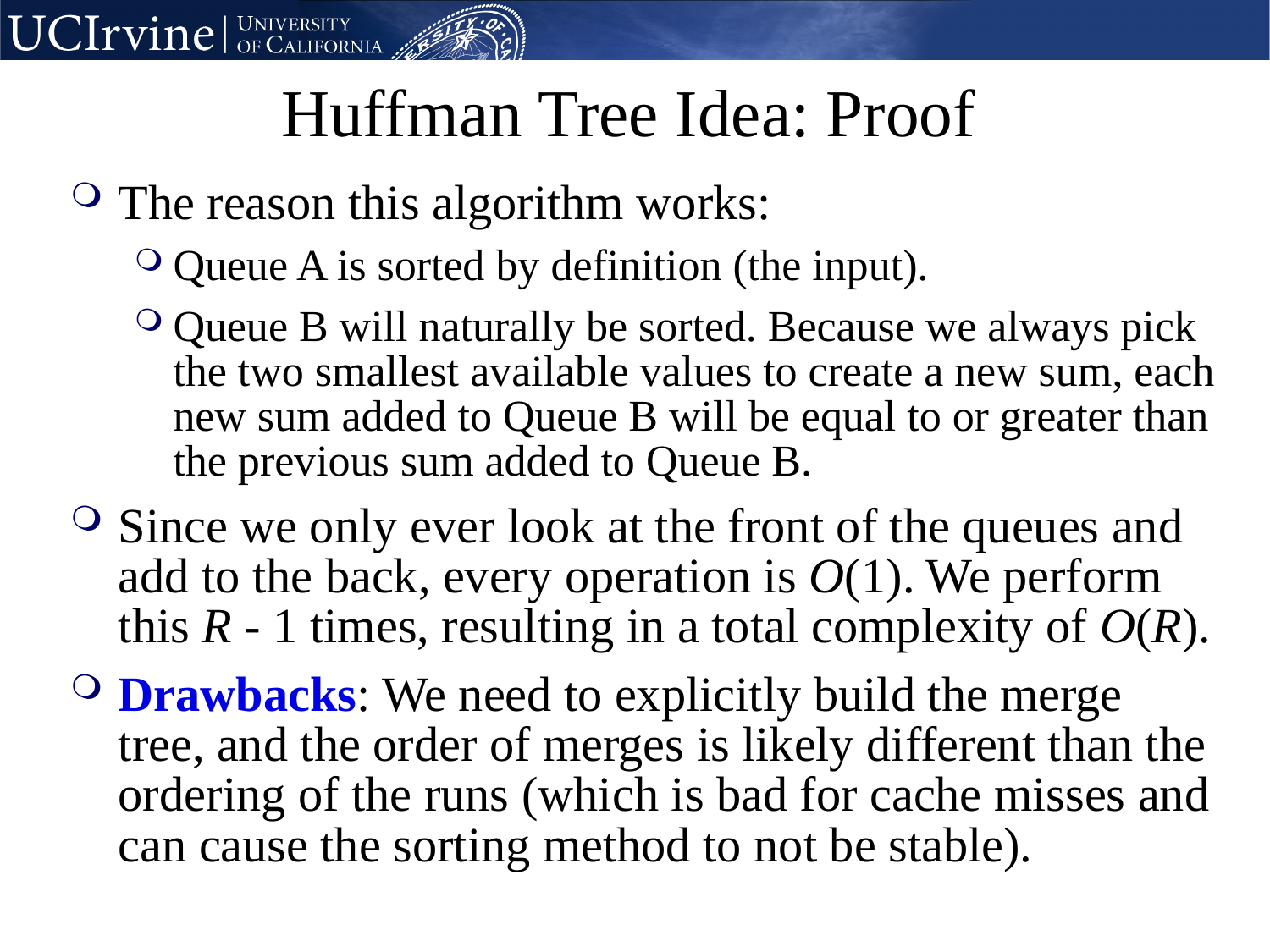

# Huffman Tree Idea: Proof
The reason this algorithm works:
Queue A is sorted by definition (the input).
Queue B will naturally be sorted. Because we always pick the two smallest available values to create a new sum, each new sum added to Queue B will be equal to or greater than the previous sum added to Queue B.
Since we only ever look at the front of the queues and add to the back, every operation is O(1). We perform this R - 1 times, resulting in a total complexity of O(R).
Drawbacks: We need to explicitly build the merge tree, and the order of merges is likely different than the ordering of the runs (which is bad for cache misses and can cause the sorting method to not be stable).